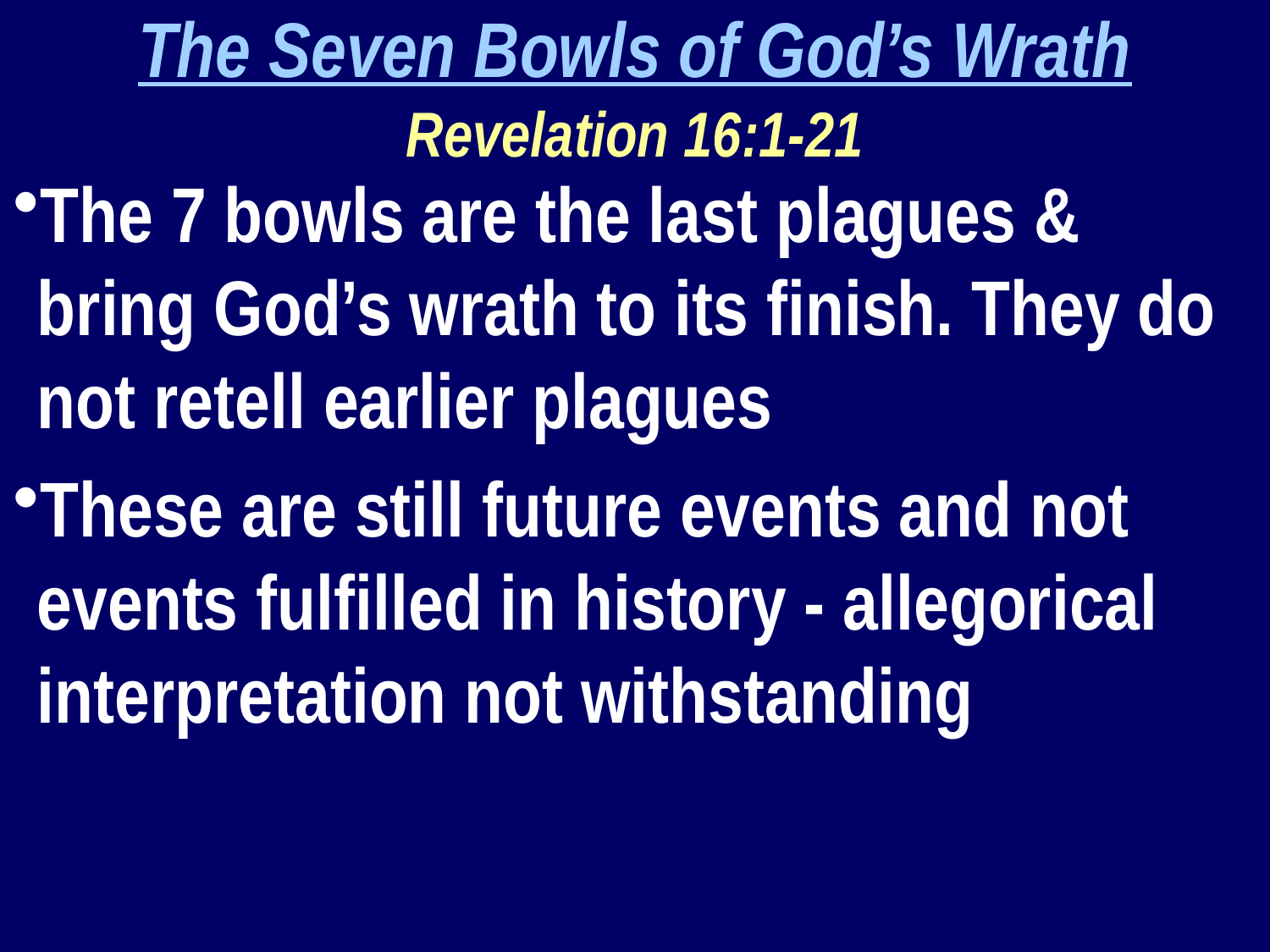

The Seven Bowls of God’s Wrath
Revelation 16:1-21
The 7 bowls are the last plagues & bring God’s wrath to its finish. They do not retell earlier plagues
These are still future events and not events fulfilled in history - allegorical interpretation not withstanding